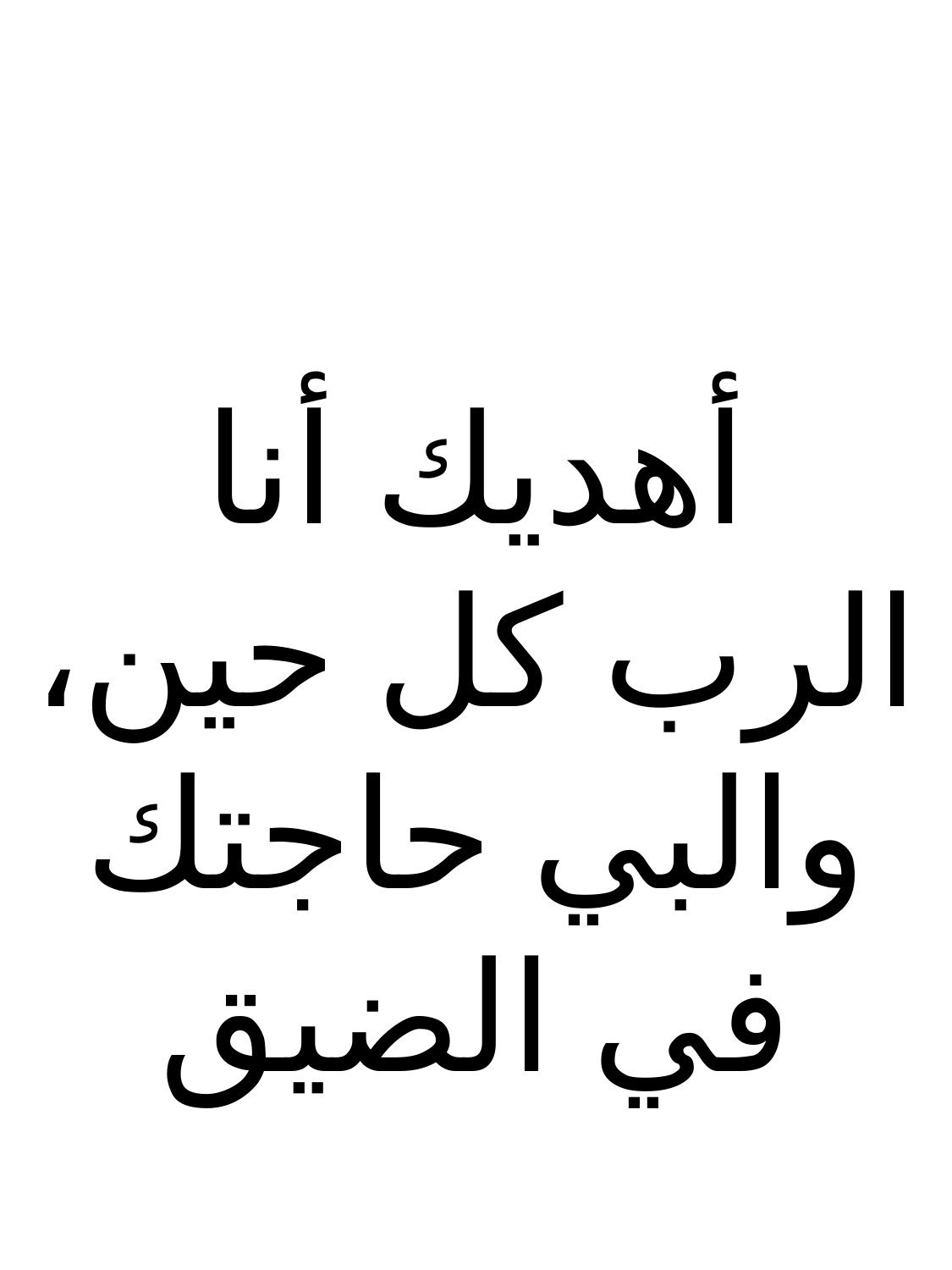

أهديك أنا الرب كل حين، والبي حاجتك في الضيق